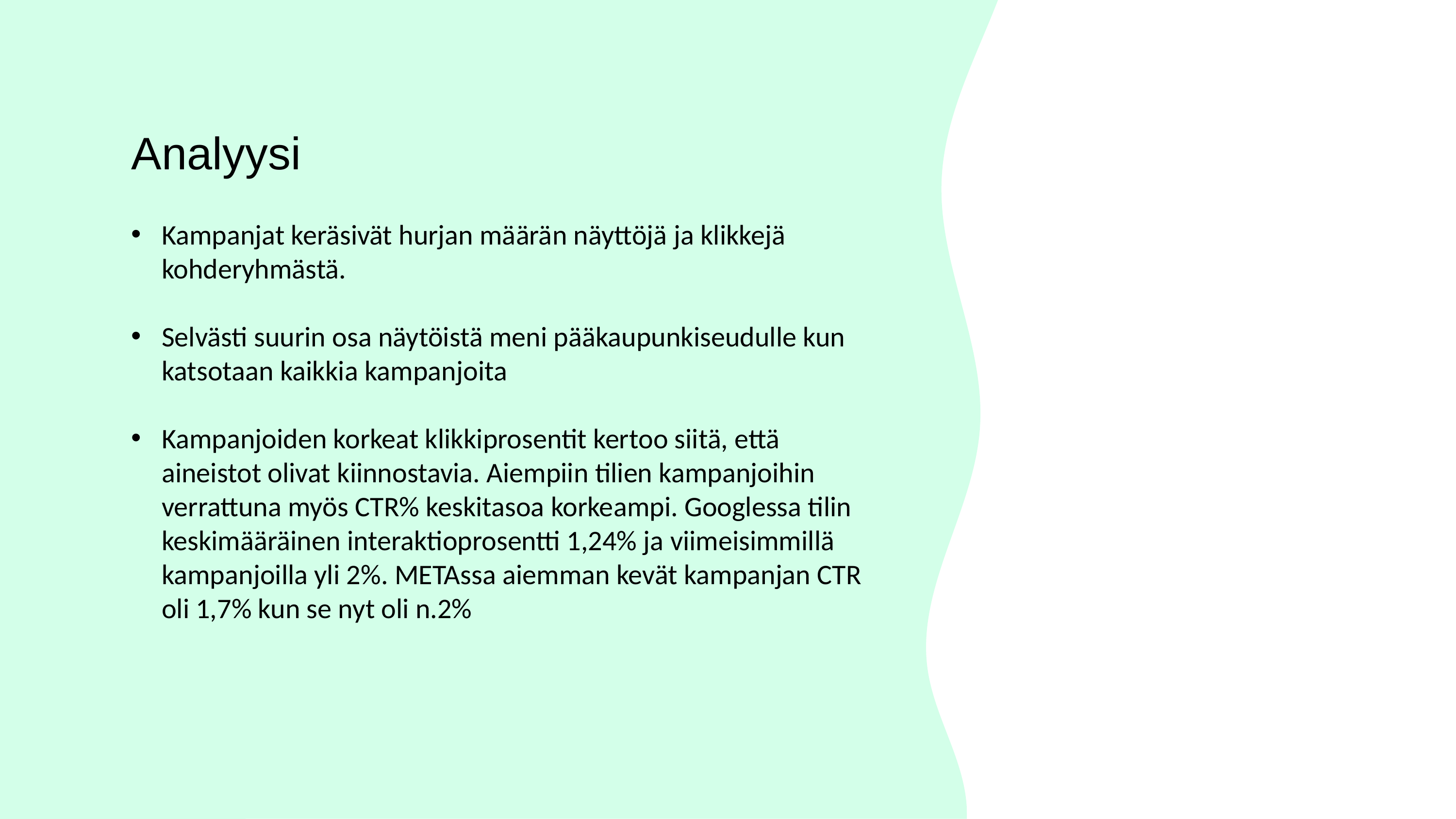

Analyysi
Kampanjat keräsivät hurjan määrän näyttöjä ja klikkejä kohderyhmästä.

Selvästi suurin osa näytöistä meni pääkaupunkiseudulle kun katsotaan kaikkia kampanjoita

Kampanjoiden korkeat klikkiprosentit kertoo siitä, että aineistot olivat kiinnostavia. Aiempiin tilien kampanjoihin verrattuna myös CTR% keskitasoa korkeampi. Googlessa tilin keskimääräinen interaktioprosentti 1,24% ja viimeisimmillä kampanjoilla yli 2%. METAssa aiemman kevät kampanjan CTR oli 1,7% kun se nyt oli n.2%